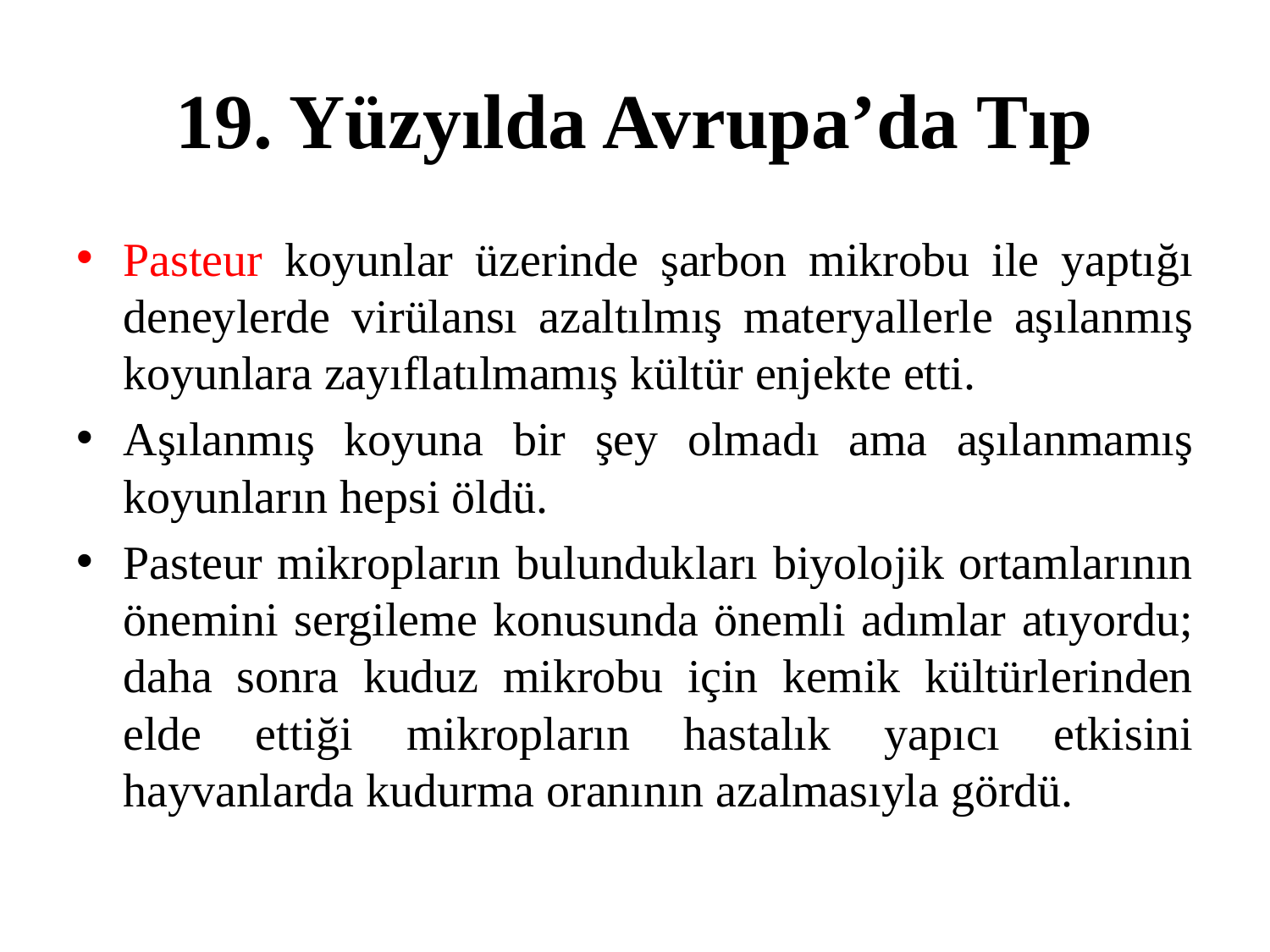

# 19. Yüzyılda Avrupa’da Tıp
Pasteur koyunlar üzerinde şarbon mikrobu ile yaptığı deneylerde virülansı azaltılmış materyallerle aşılanmış koyunlara zayıflatılmamış kültür enjekte etti.
Aşılanmış koyuna bir şey olmadı ama aşılanmamış koyunların hepsi öldü.
Pasteur mikropların bulundukları biyolojik ortamlarının önemini sergileme konusunda önemli adımlar atıyordu; daha sonra kuduz mikrobu için kemik kültürlerinden elde ettiği mikropların hastalık yapıcı etkisini hayvanlarda kudurma oranının azalmasıyla gördü.